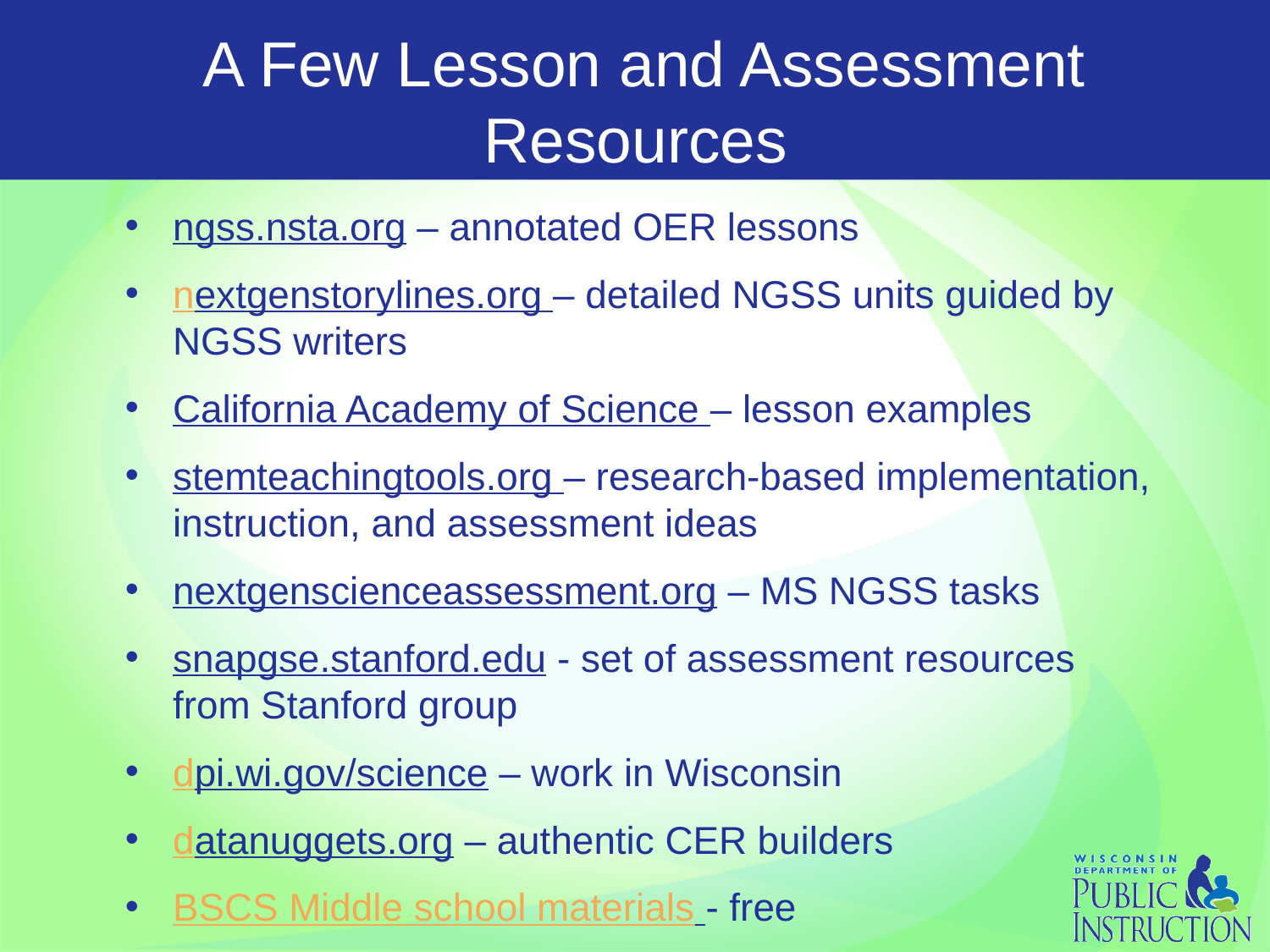

# A Few Lesson and Assessment Resources

ngss.nsta.org – annotated OER lessons
nextgenstorylines.org – detailed NGSS units guided by NGSS writers
California Academy of Science – lesson examples
stemteachingtools.org – research-based implementation, instruction, and assessment ideas
nextgenscienceassessment.org – MS NGSS tasks
snapgse.stanford.edu - set of assessment resources from Stanford group
dpi.wi.gov/science – work in Wisconsin
datanuggets.org – authentic CER builders
BSCS Middle school materials - free